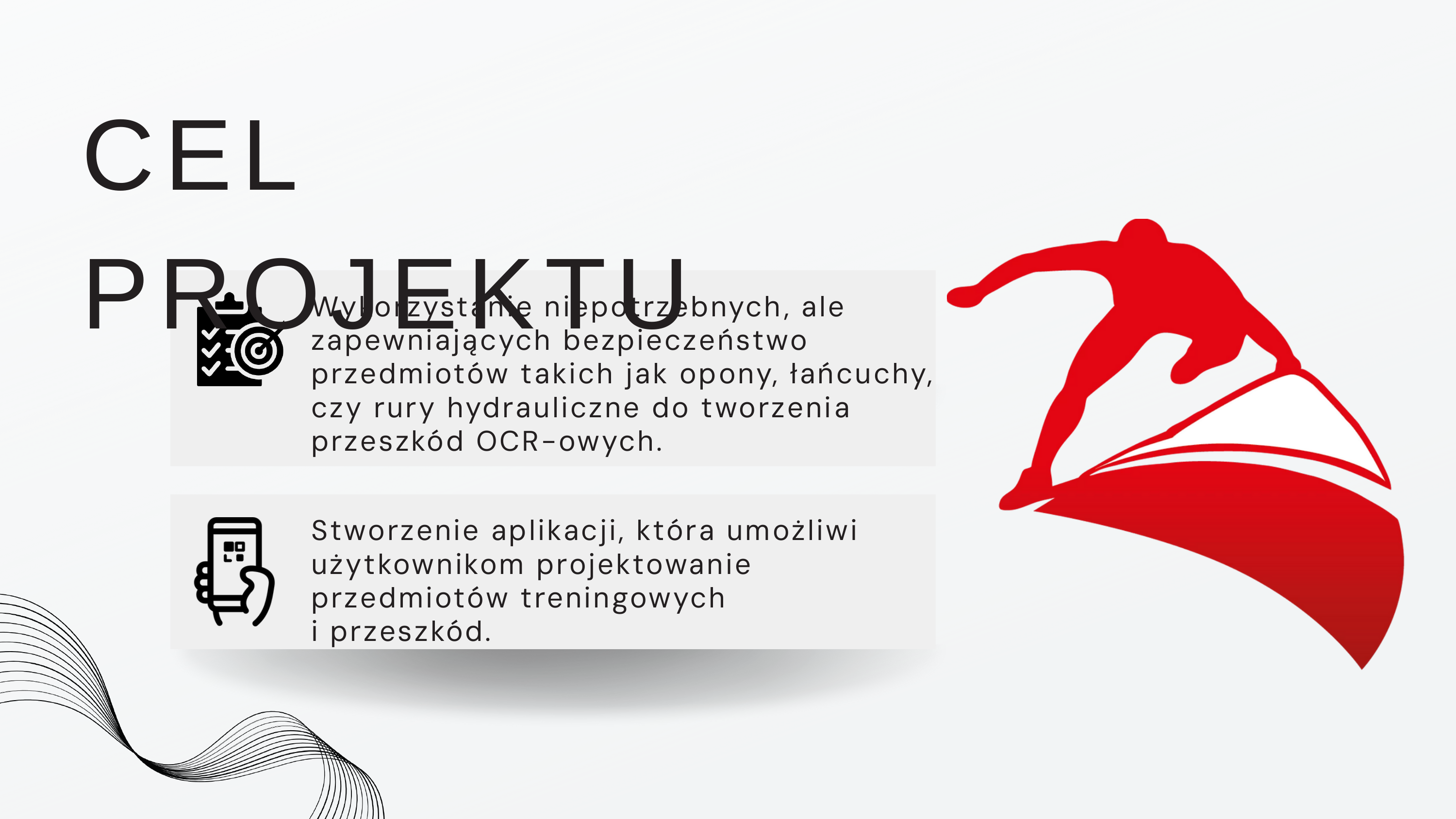

CEL PROJEKTU

Wykorzystanie niepotrzebnych, ale zapewniających bezpieczeństwo przedmiotów takich jak opony, łańcuchy, czy rury hydrauliczne do tworzenia przeszkód OCR-owych.

Stworzenie aplikacji, która umożliwi użytkownikom projektowanie przedmiotów treningowych
i przeszkód.